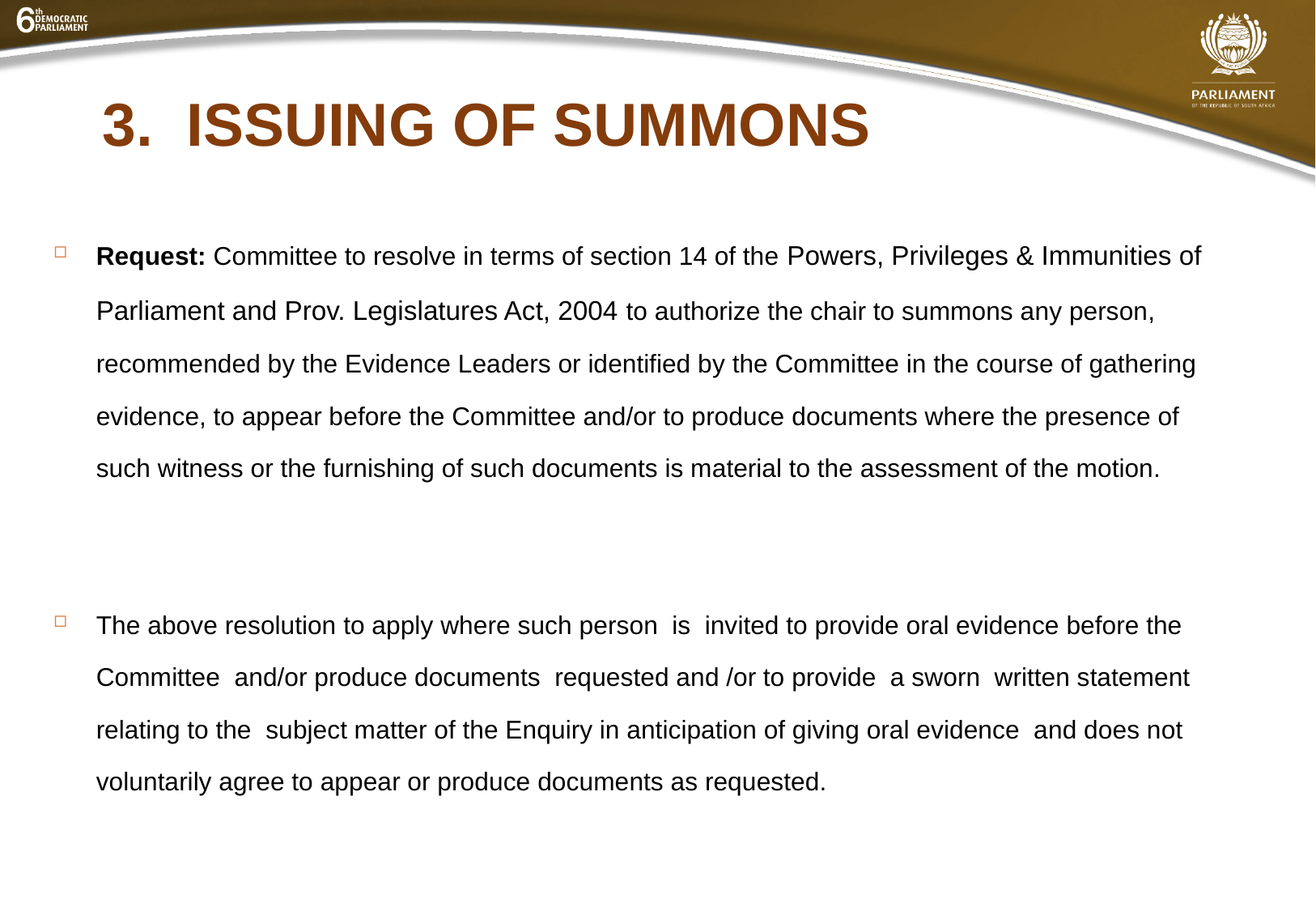

# 3.  ISSUING OF SUMMONS

Request: Committee to resolve in terms of section 14 of the Powers, Privileges & Immunities of Parliament and Prov. Legislatures Act, 2004 to authorize the chair to summons any person, recommended by the Evidence Leaders or identified by the Committee in the course of gathering evidence, to appear before the Committee and/or to produce documents where the presence of such witness or the furnishing of such documents is material to the assessment of the motion.

The above resolution to apply where such person  is  invited to provide oral evidence before the Committee  and/or produce documents  requested and /or to provide  a sworn  written statement relating to the  subject matter of the Enquiry in anticipation of giving oral evidence  and does not voluntarily agree to appear or produce documents as requested.